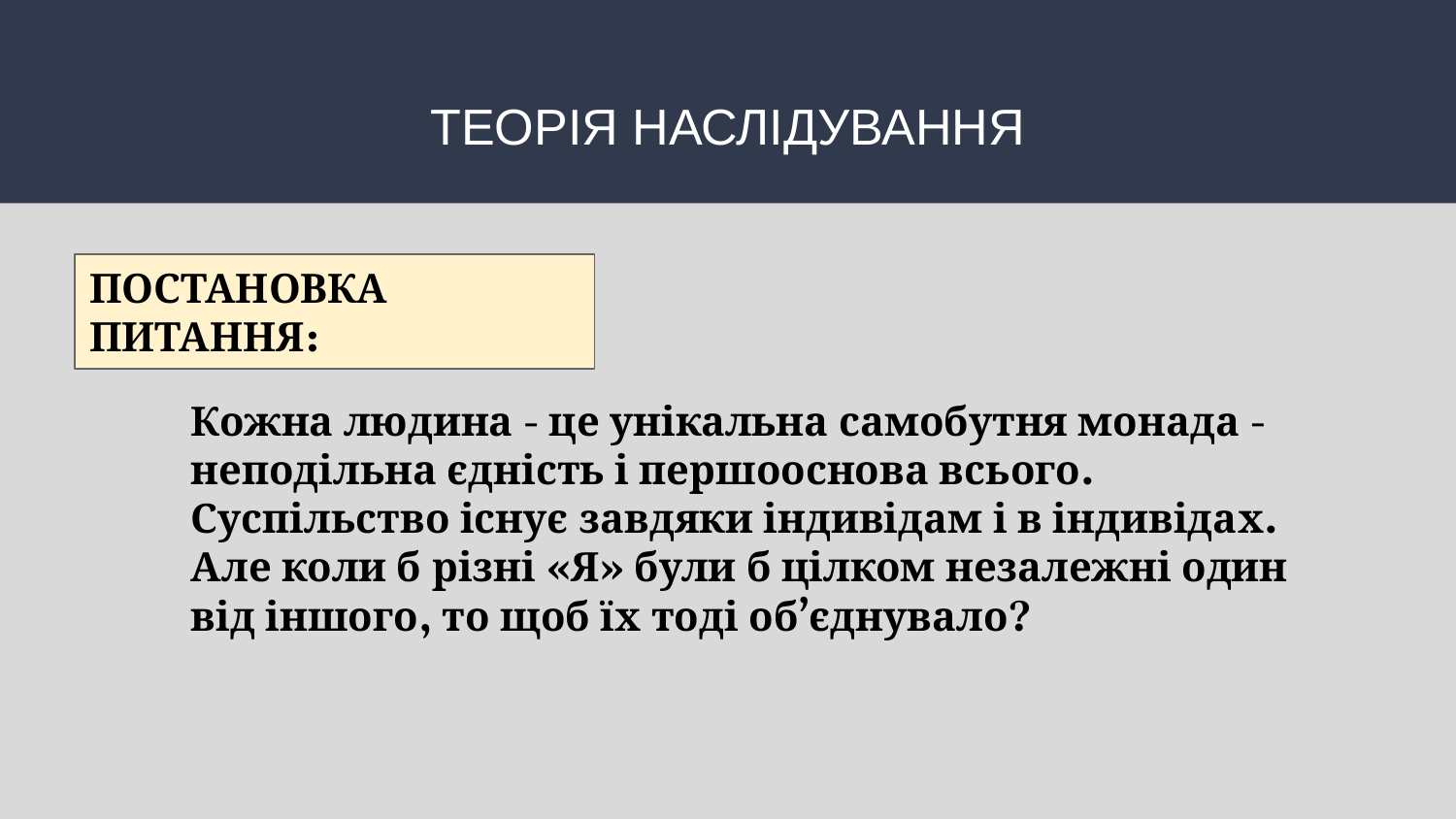

# ТЕОРІЯ НАСЛІДУВАННЯ
ПОСТАНОВКА ПИТАННЯ:
Кожна людина - це унікальна самобутня монада - неподільна єдність і першооснова всього.
Суспільство існує завдяки індивідам і в індивідах.
Але коли б різні «Я» були б цілком незалежні один від іншого, то щоб їх тоді об’єднувало?